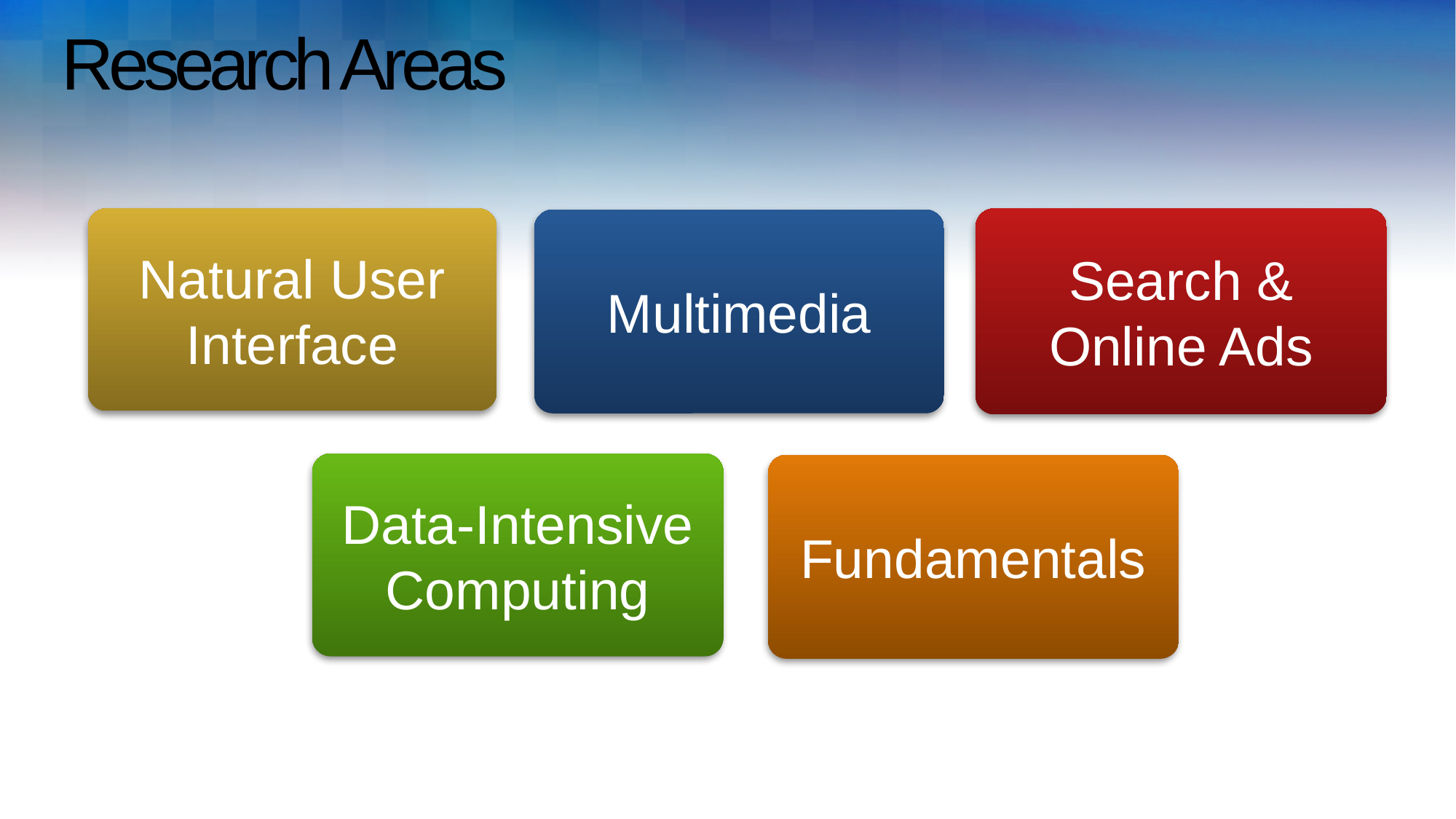

# Research Areas
Search & Online Ads
Natural User Interface
Multimedia
Data-Intensive Computing
Fundamentals